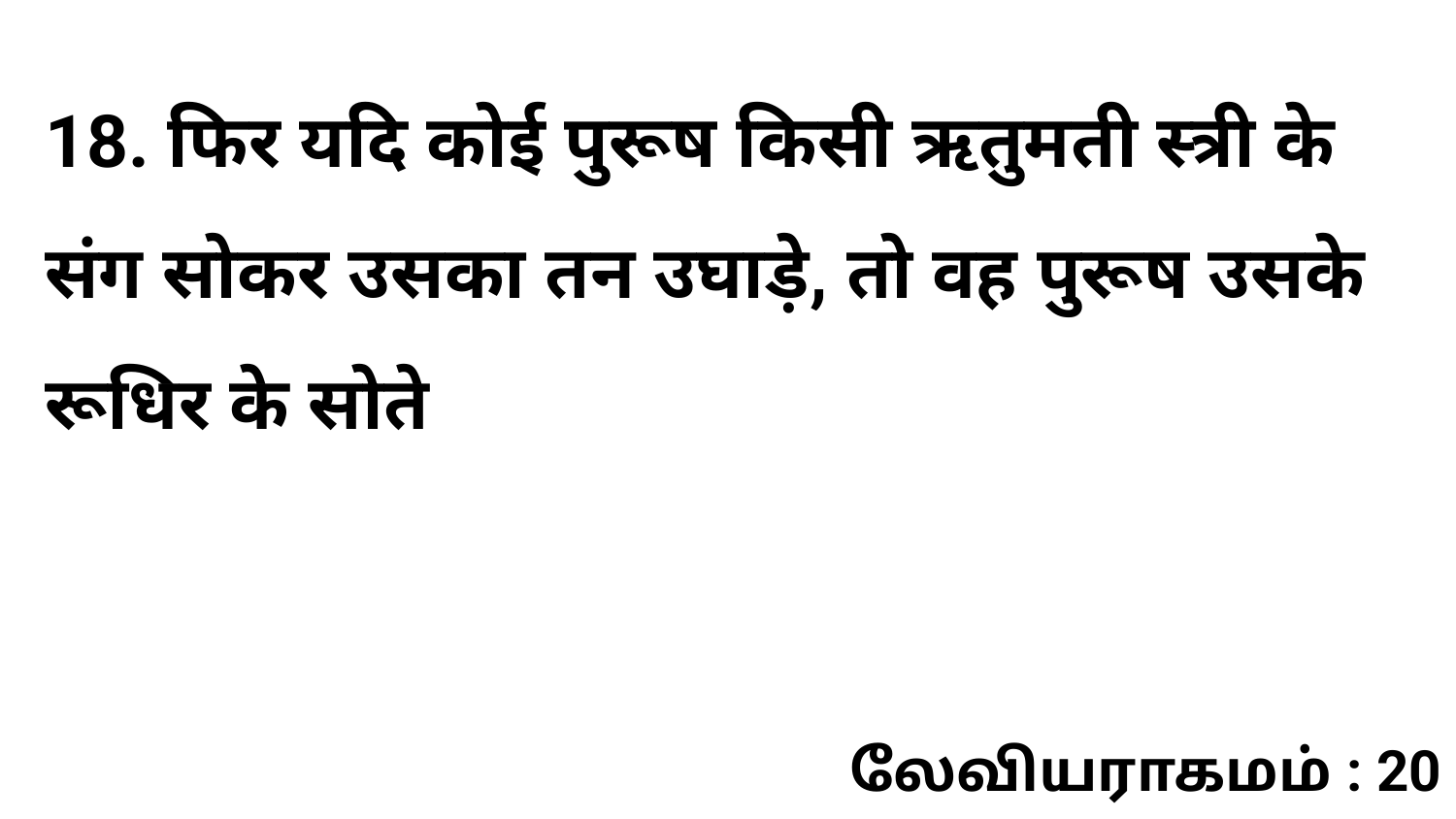

18. फिर यदि कोई पुरूष किसी ऋतुमती स्त्री के संग सोकर उसका तन उघाड़े, तो वह पुरूष उसके रूधिर के सोते
லேவியராகமம் : 20